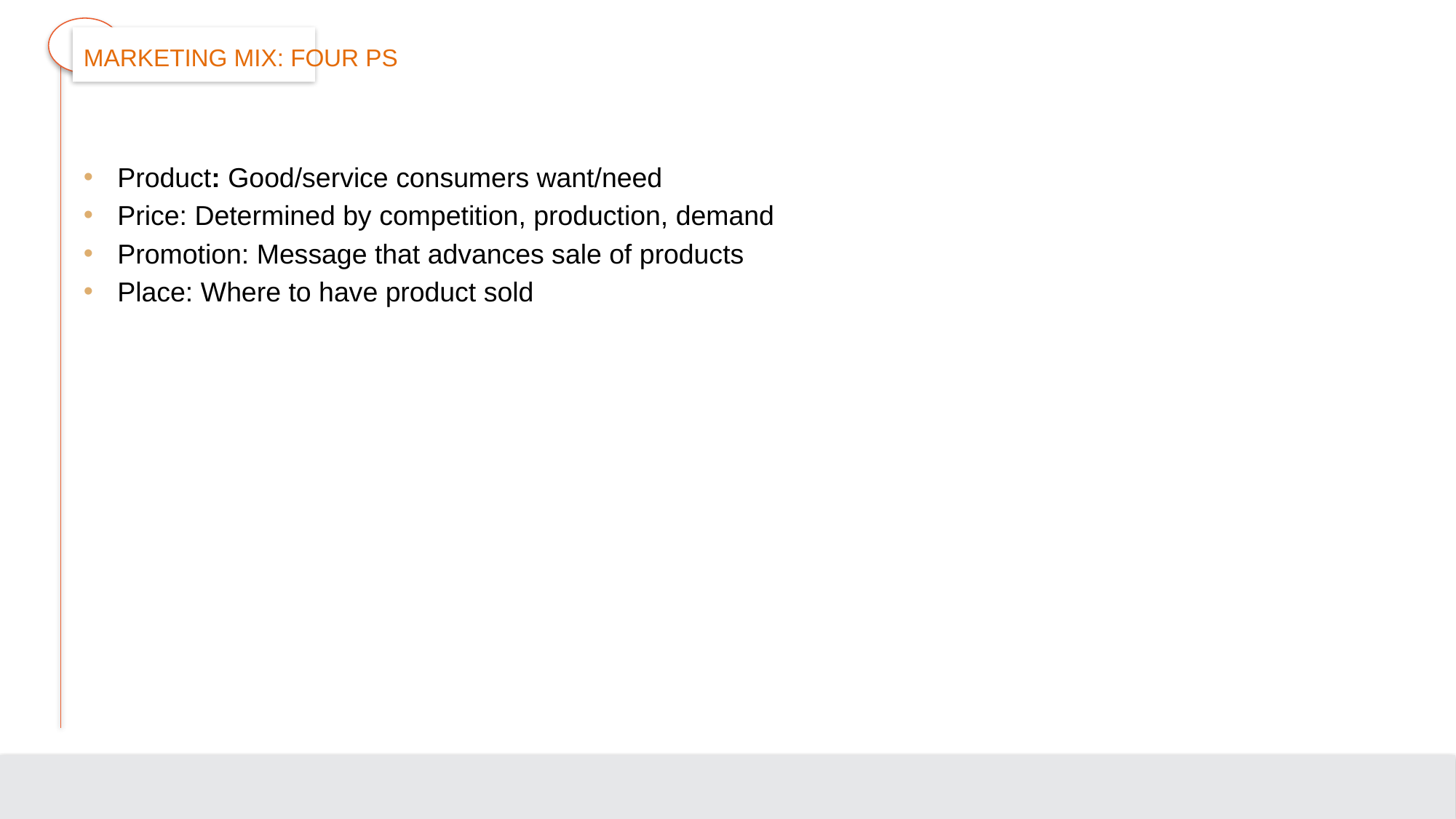

# Marketing Mix: Four Ps
Product: Good/service consumers want/need
Price: Determined by competition, production, demand
Promotion: Message that advances sale of products
Place: Where to have product sold